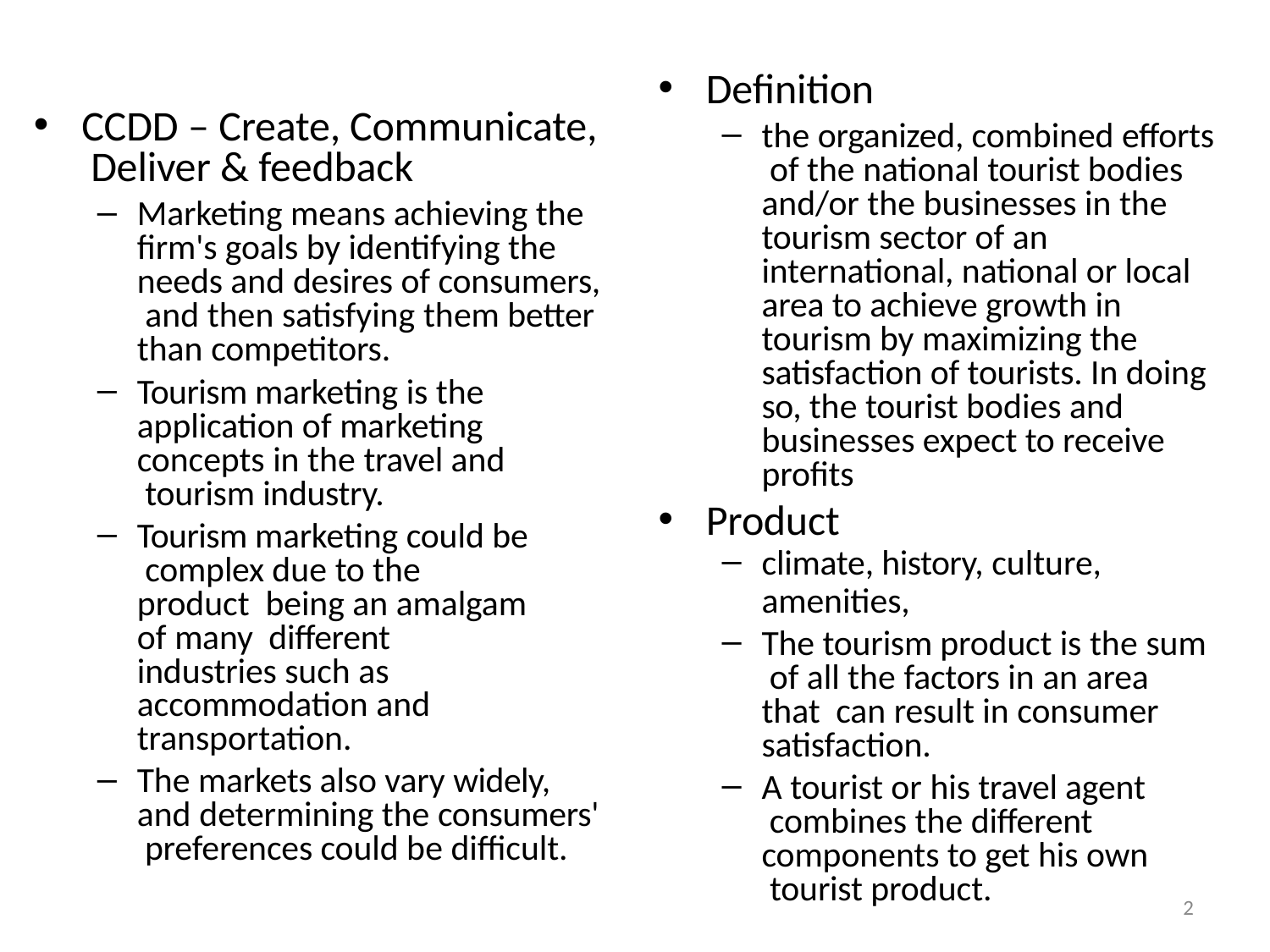

Definition
the organized, combined efforts  of the national tourist bodies  and/or the businesses in the  tourism sector of an  international, national or local  area to achieve growth in  tourism by maximizing the  satisfaction of tourists. In doing  so, the tourist bodies and  businesses expect to receive  profits
Product
climate, history, culture,
amenities,
The tourism product is the sum  of all the factors in an area that  can result in consumer  satisfaction.
A tourist or his travel agent  combines the different  components to get his own  tourist product.
CCDD – Create, Communicate,  Deliver & feedback
Marketing means achieving the  firm's goals by identifying the  needs and desires of consumers,  and then satisfying them better  than competitors.
Tourism marketing is the  application of marketing  concepts in the travel and  tourism industry.
Tourism marketing could be  complex due to the product  being an amalgam of many  different industries such as  accommodation and  transportation.
The markets also vary widely,  and determining the consumers'  preferences could be difficult.
2